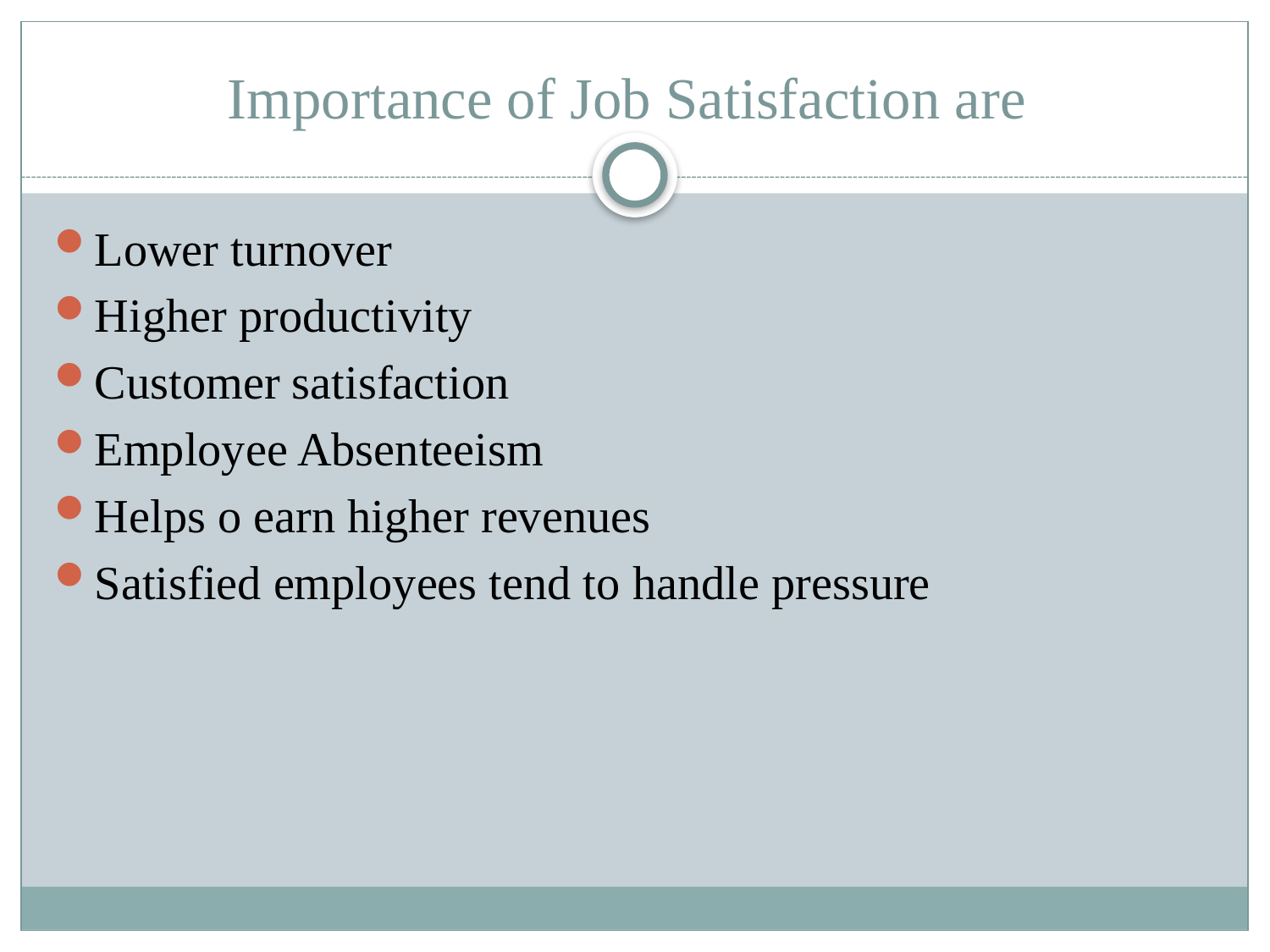

# Importance of Job Satisfaction are
Lower turnover
Higher productivity
Customer satisfaction
Employee Absenteeism
Helps o earn higher revenues
Satisfied employees tend to handle pressure